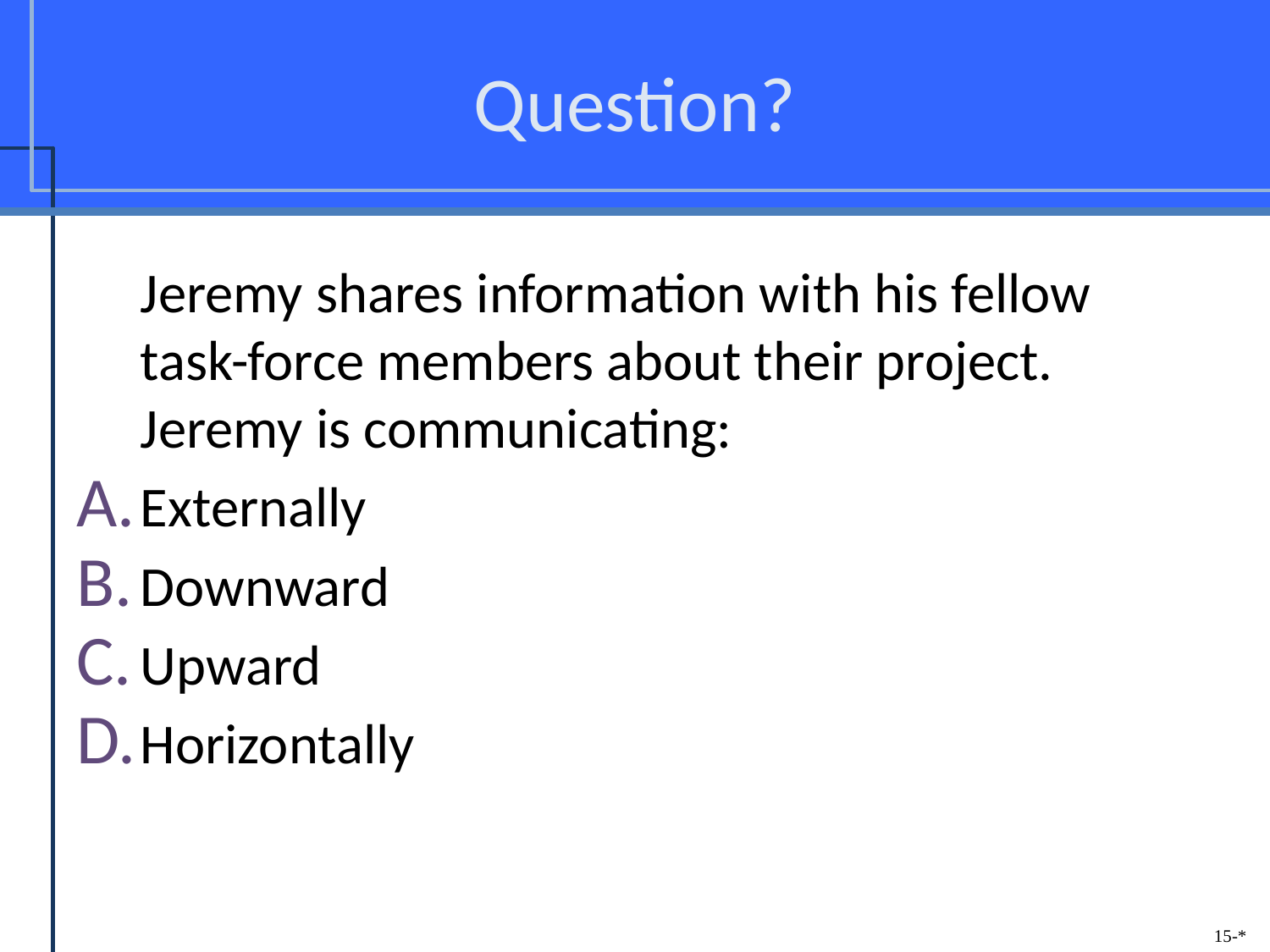

# Question?
	Jeremy shares information with his fellow task-force members about their project.  Jeremy is communicating:
Externally
Downward
Upward
Horizontally